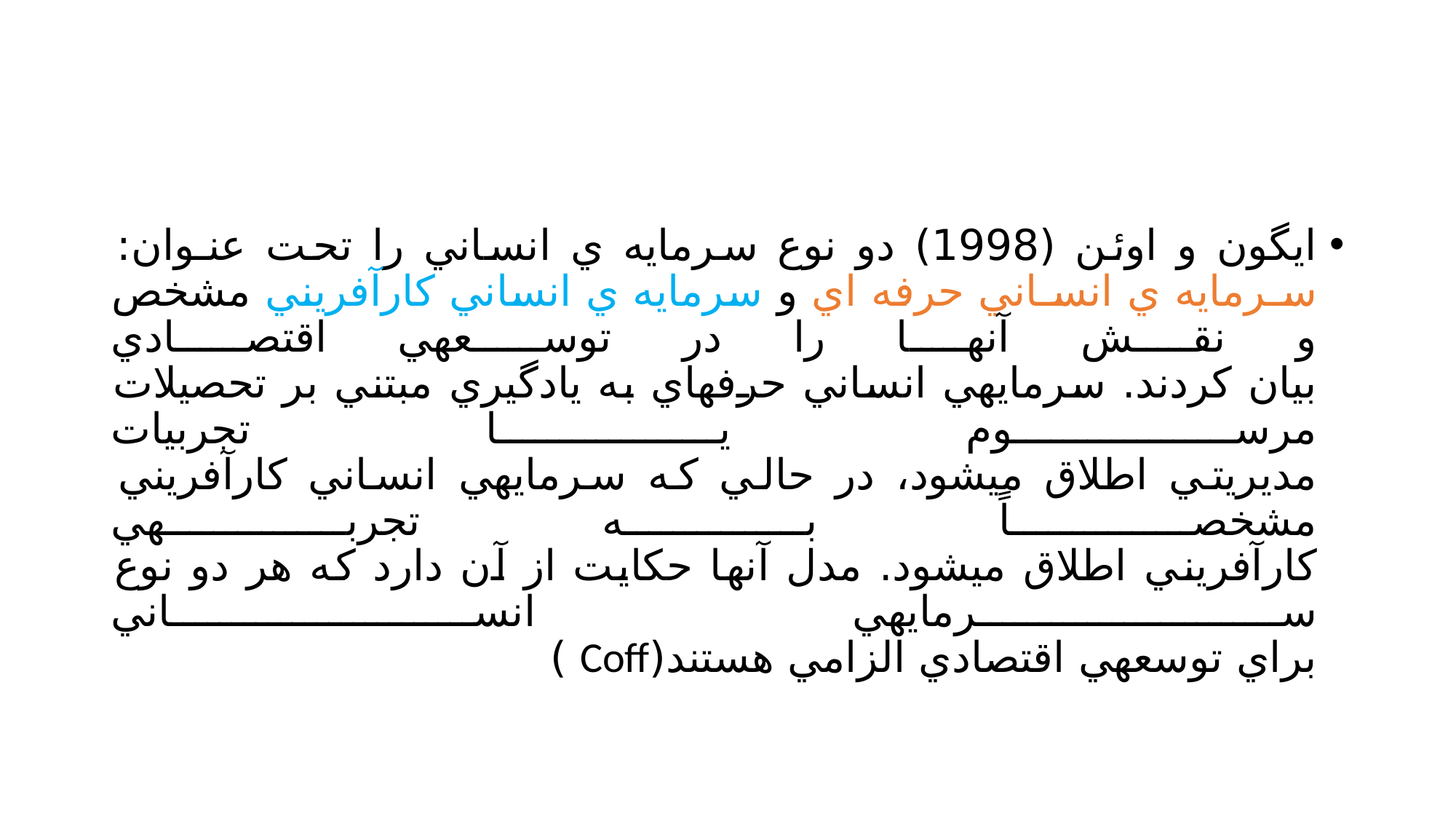

#
ايگون و اوئن (1998) دو نوع سرمايه ي انساني را تحت عنـوان: سـرمايه ي انسـاني حرفه اي و سرمايه ي انساني كارآفريني مشخص و نقش آنها را در توسـعهي اقتصـادي
بيان كردند. سرمايهي انساني حرفهاي به يادگيري مبتني بر تحصيلات مرسوم يا تجربيات
مديريتي اطلاق ميشود، در حالي كه سرمايهي انساني كارآفريني مشخصـاً بـه تجربـهي
كارآفريني اطلاق ميشود. مدل آنها حكايت از آن دارد كه هر دو نوع سرمايهي انساني
براي توسعهي اقتصادي الزامي هستند(Coff )